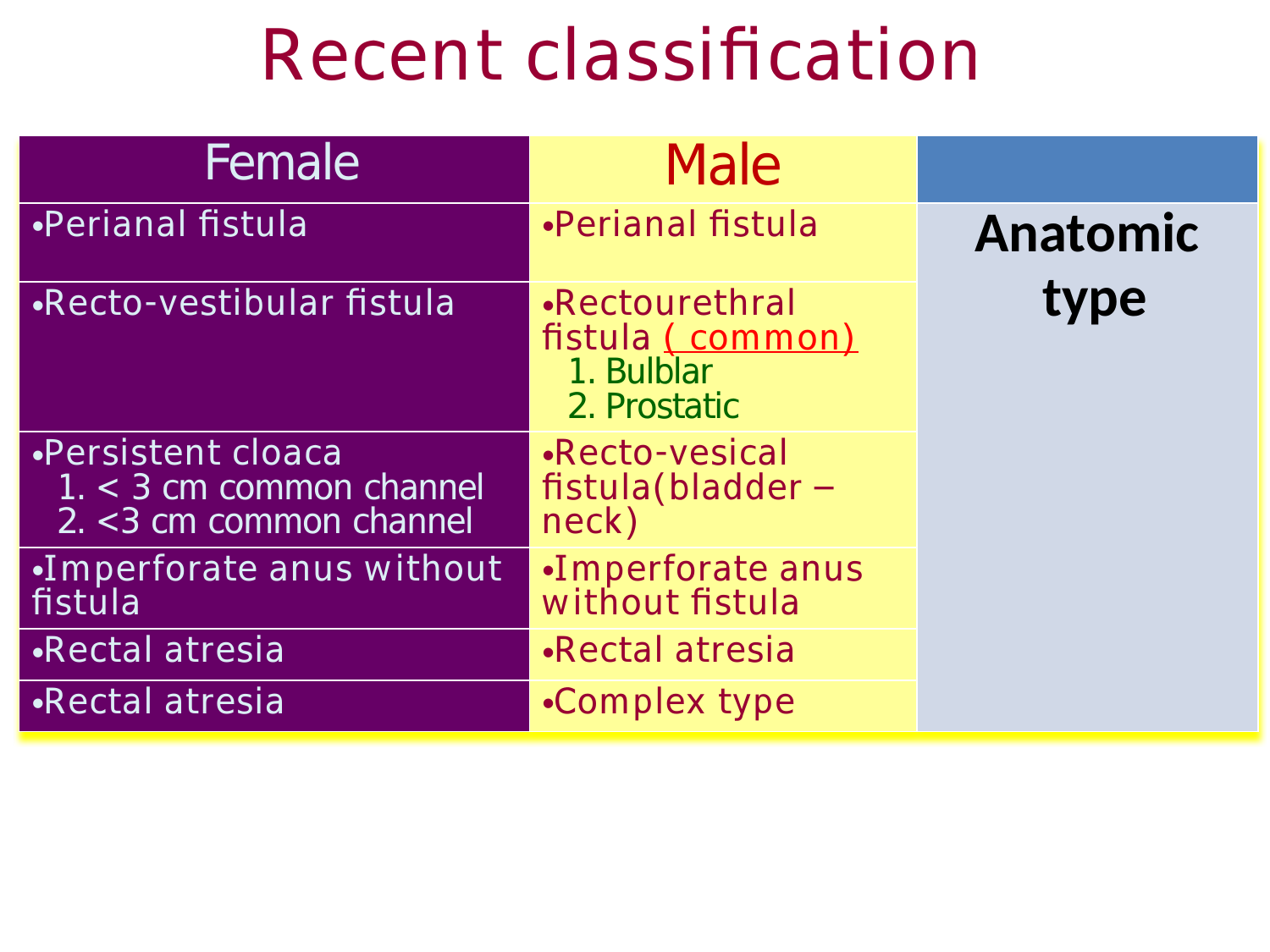

# Recent classification
| Female | Male |  |
| --- | --- | --- |
| Perianal fistula | Perianal fistula | Anatomic type |
| Recto-vestibular fistula | Rectourethral fistula ( common) Bulblar Prostatic |  |
| Persistent cloaca < 3 cm common channel <3 cm common channel | Recto-vesical fistula(bladder – neck) |  |
| Imperforate anus without fistula | Imperforate anus without fistula |  |
| Rectal atresia | Rectal atresia |  |
| Rectal atresia | Complex type |  |